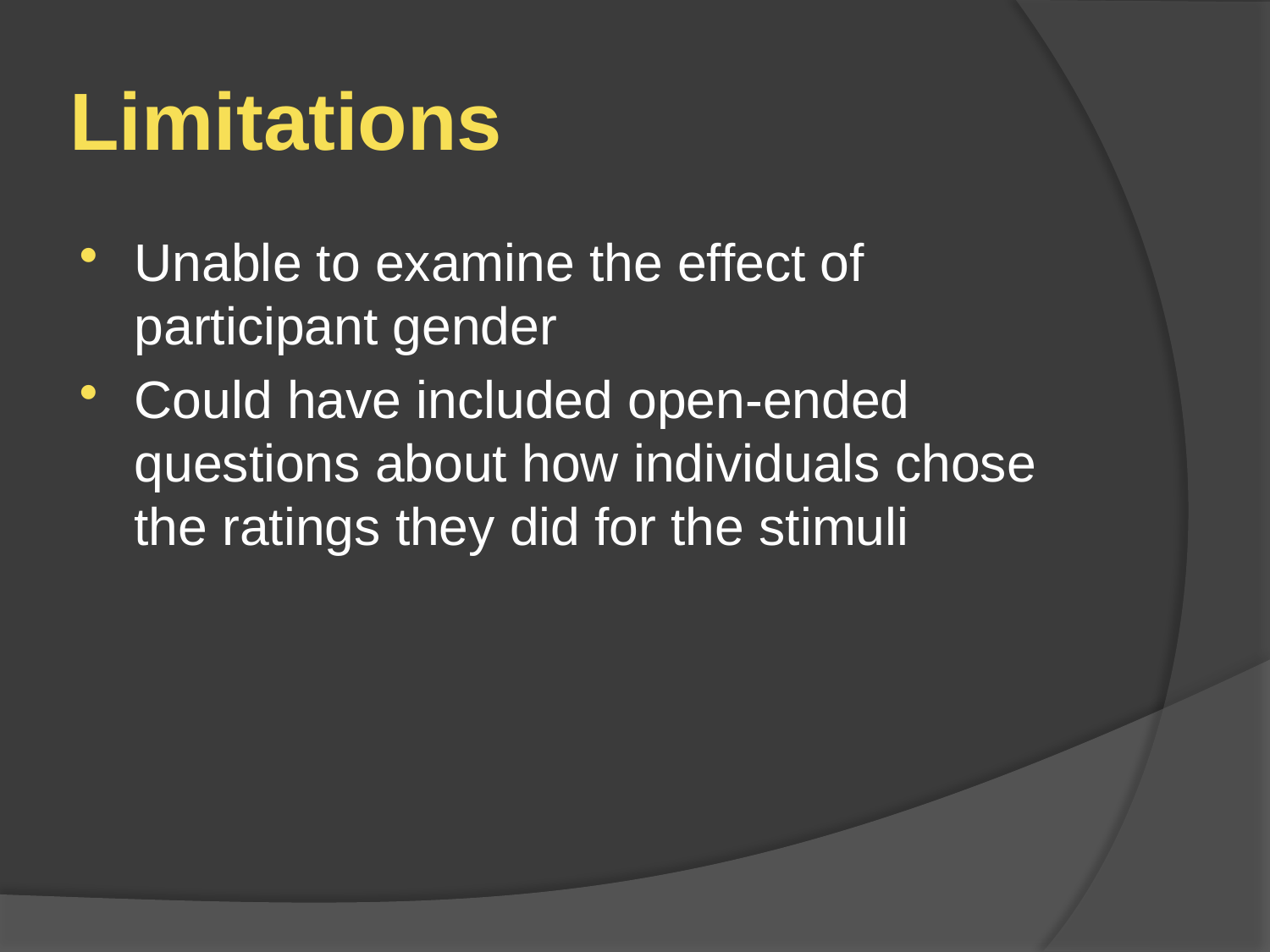

# Limitations
Unable to examine the effect of participant gender
Could have included open-ended questions about how individuals chose the ratings they did for the stimuli